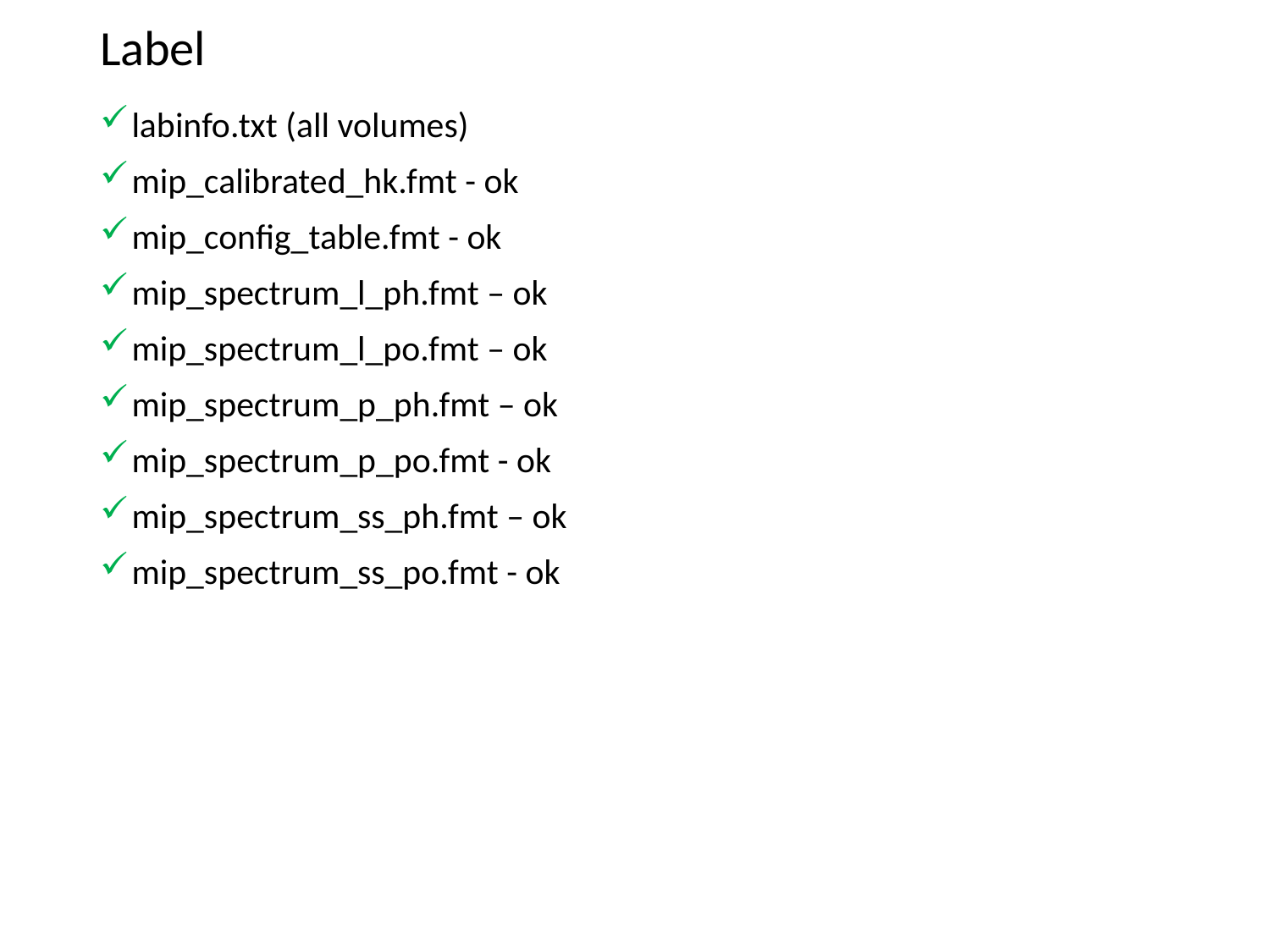

# Label
labinfo.txt (all volumes)
mip_calibrated_hk.fmt - ok
mip_config_table.fmt - ok
mip_spectrum_l_ph.fmt – ok
mip_spectrum_l_po.fmt – ok
mip_spectrum_p_ph.fmt – ok
mip_spectrum_p_po.fmt - ok
mip_spectrum_ss_ph.fmt – ok
mip_spectrum_ss_po.fmt - ok